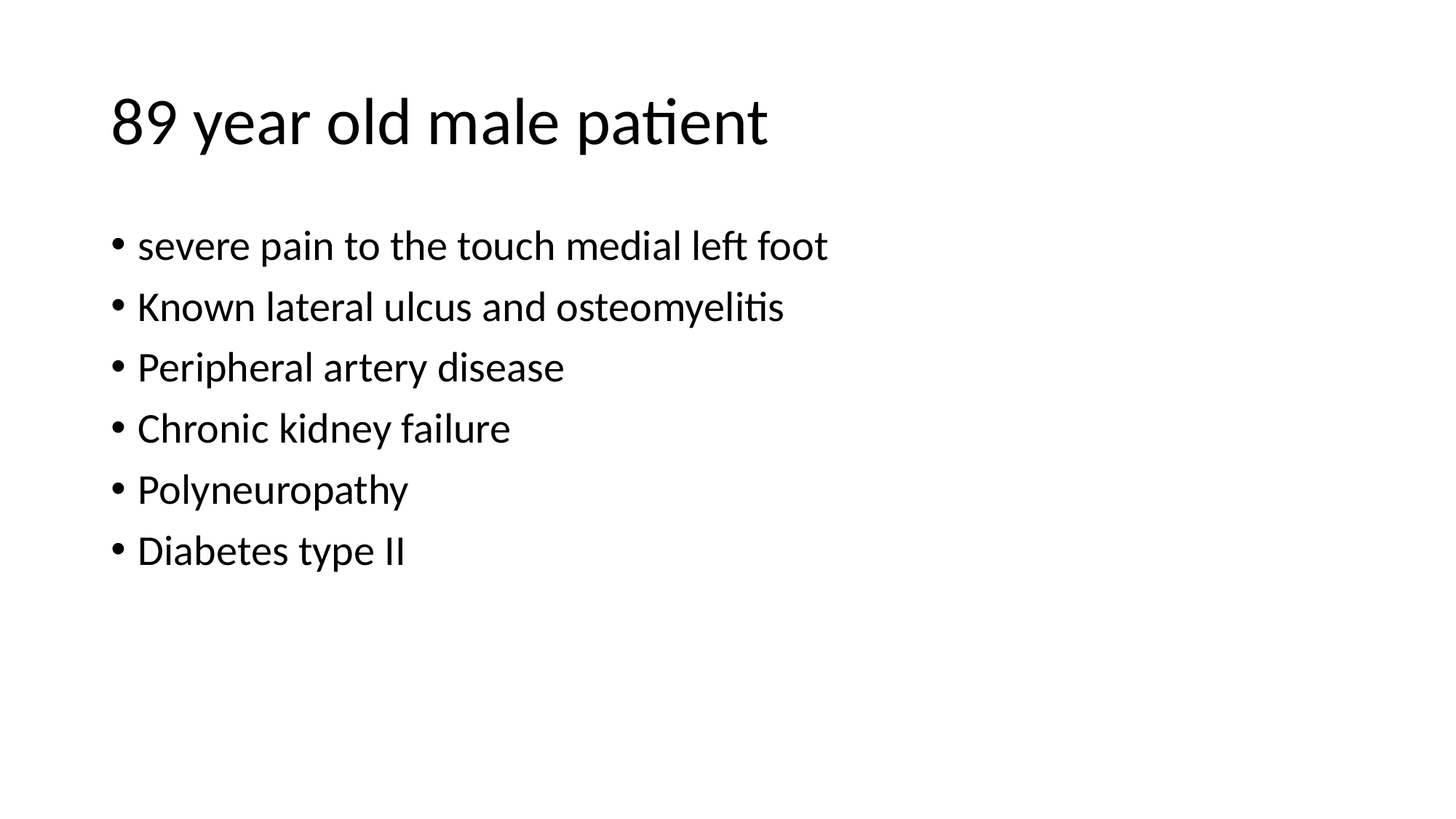

# 89 year old male patient
severe pain to the touch medial left foot
Known lateral ulcus and osteomyelitis
Peripheral artery disease
Chronic kidney failure
Polyneuropathy
Diabetes type II